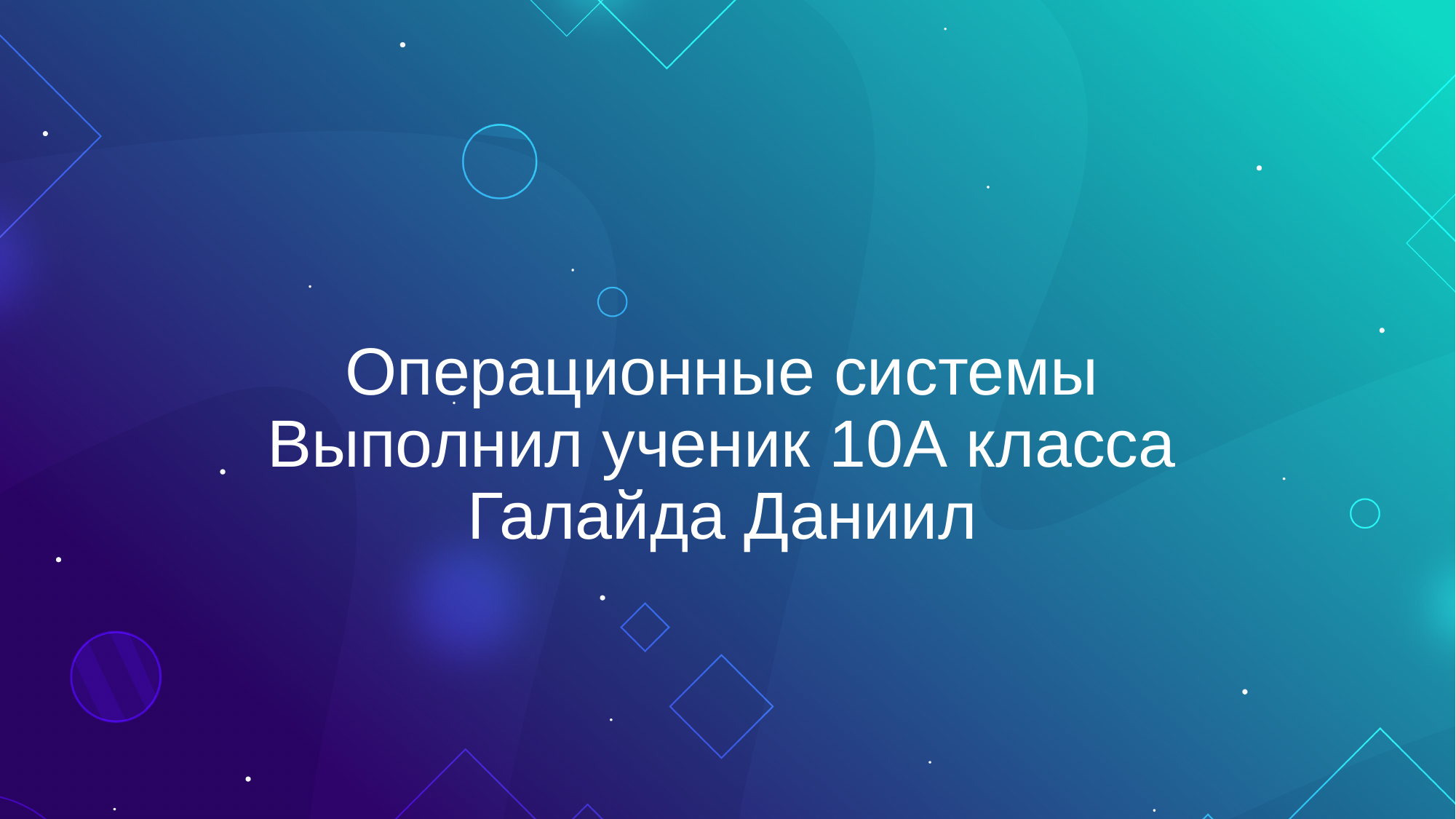

# Операционные системы Выполнил ученик 10А класса Галайда Даниил